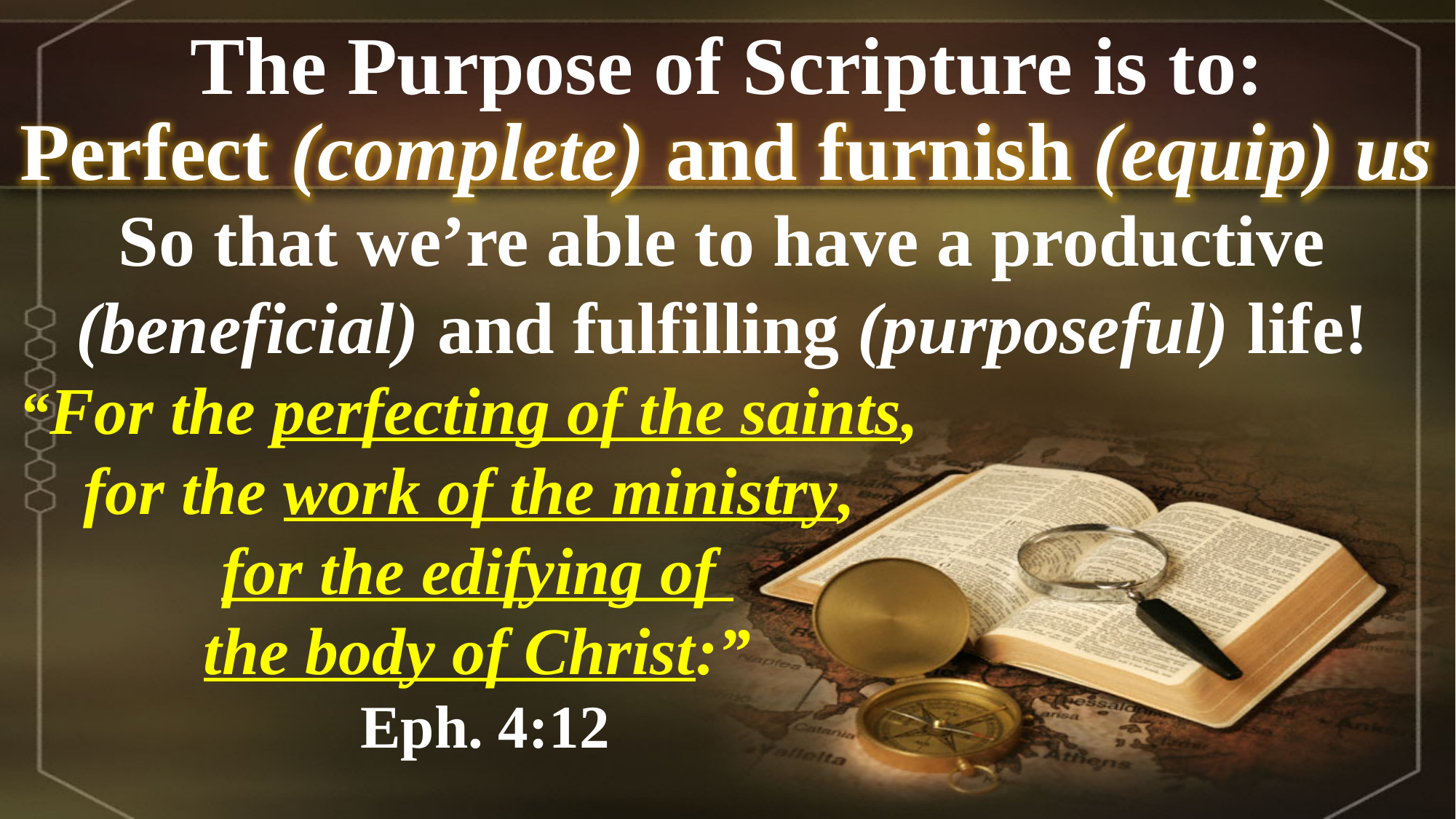

The Purpose of Scripture is to:
Perfect (complete) and furnish (equip) us
So that we’re able to have a productive (beneficial) and fulfilling (purposeful) life!
“For the perfecting of the saints,
for the work of the ministry,
for the edifying of
the body of Christ:”
 Eph. 4:12